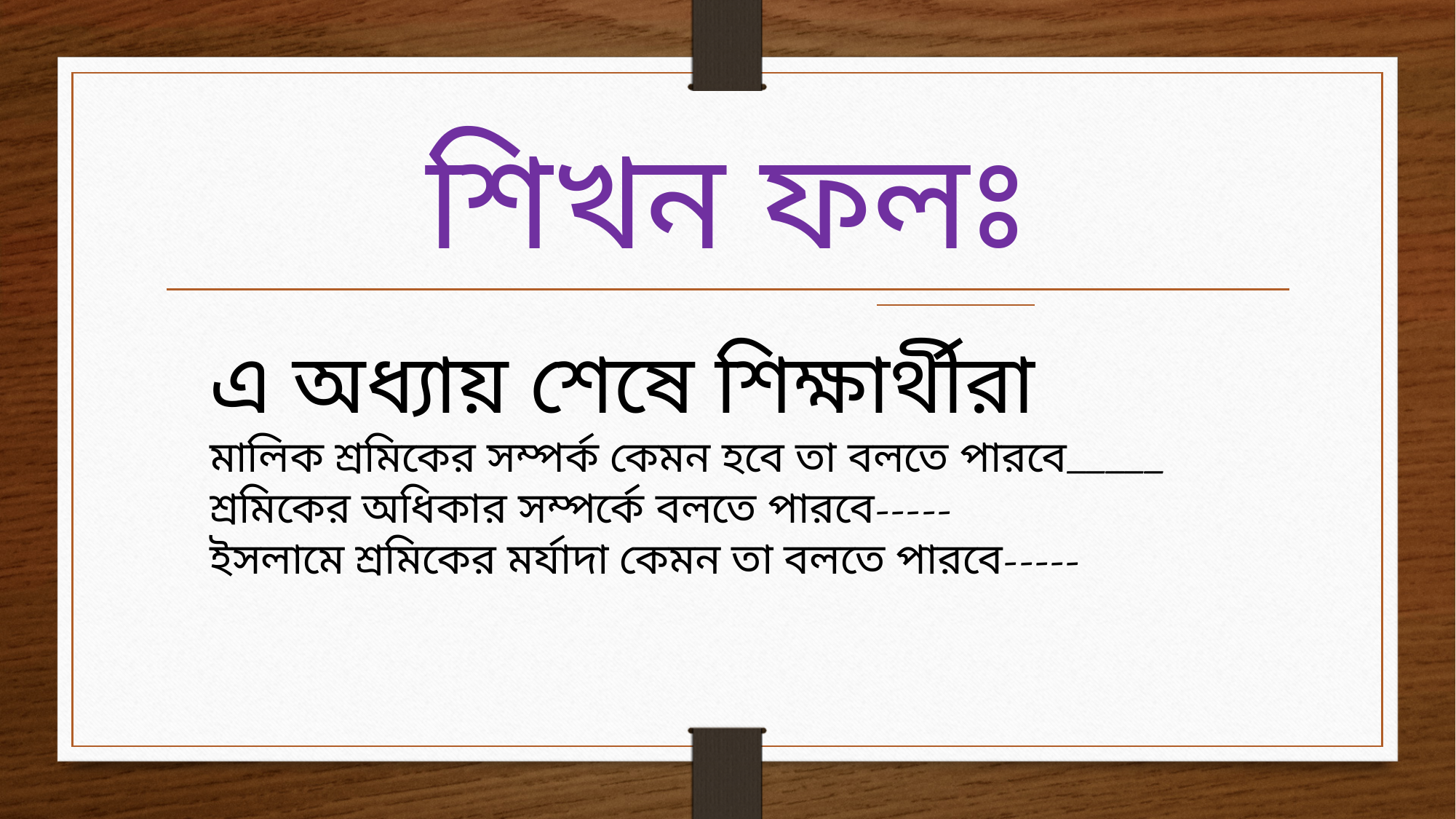

# শিখন ফলঃ
এ অধ্যায় শেষে শিক্ষার্থীরা
মালিক শ্রমিকের সম্পর্ক কেমন হবে তা বলতে পারবে_____
শ্রমিকের অধিকার সম্পর্কে বলতে পারবে-----
ইসলামে শ্রমিকের মর্যাদা কেমন তা বলতে পারবে-----